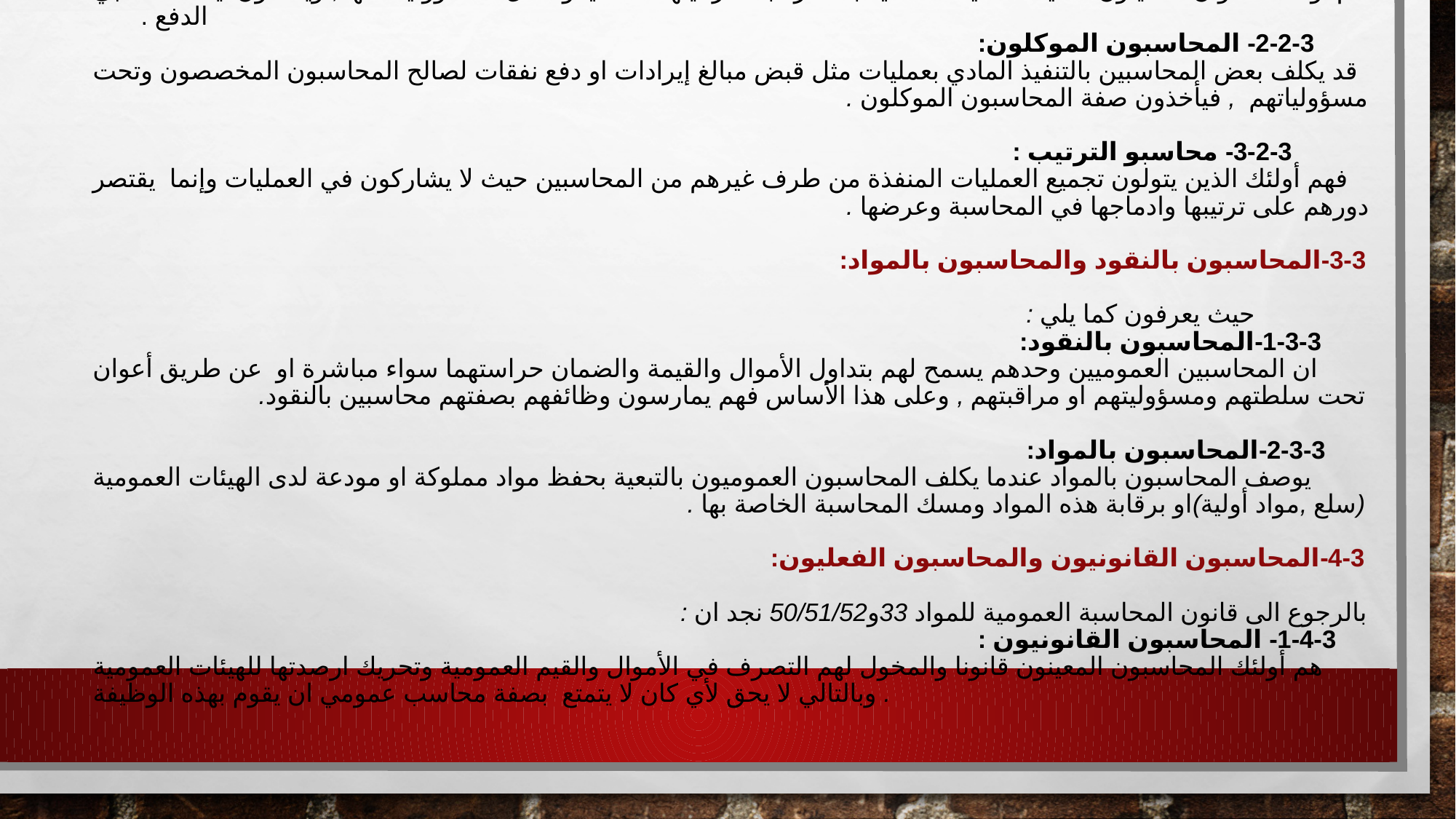

# هم اولئك الاعوان المعينون لتنفيذ العمليات المالية بعد مراقبة شرعيتها شخصيا وتحمل المسؤولية عنها , ويسمون أيضا محاسبي الدفع . 3-2-2- المحاسبون الموكلون: قد يكلف بعض المحاسبين بالتنفيذ المادي بعمليات مثل قبض مبالغ إيرادات او دفع نفقات لصالح المحاسبون المخصصون وتحت مسؤولياتهم  , فيأخذون صفة المحاسبون الموكلون . 3-2-3- محاسبو الترتيب : فهم أولئك الذين يتولون تجميع العمليات المنفذة من طرف غيرهم من المحاسبين حيث لا يشاركون في العمليات وإنما  يقتصر دورهم على ترتيبها وادماجها في المحاسبة وعرضها . 3-3-المحاسبون بالنقود والمحاسبون بالمواد: حيث يعرفون كما يلي : 3-3-1-المحاسبون بالنقود: ان المحاسبين العموميين وحدهم يسمح لهم بتداول الأموال والقيمة والضمان حراستهما سواء مباشرة او  عن طريق أعوان تحت سلطتهم ومسؤوليتهم او مراقبتهم , وعلى هذا الأساس فهم يمارسون وظائفهم بصفتهم محاسبين بالنقود. 3-3-2-المحاسبون بالمواد: يوصف المحاسبون بالمواد عندما يكلف المحاسبون العموميون بالتبعية بحفظ مواد مملوكة او مودعة لدى الهيئات العمومية (سلع ,مواد أولية)او برقابة هذه المواد ومسك المحاسبة الخاصة بها . 3-4-المحاسبون القانونيون والمحاسبون الفعليون: بالرجوع الى قانون المحاسبة العمومية للمواد 33و50/51/52 نجد ان : 3-4-1- المحاسبون القانونيون : هم أولئك المحاسبون المعينون قانونا والمخول لهم التصرف في الأموال والقيم العمومية وتحريك ارصدتها للهيئات العمومية وبالتالي لا يحق لأي كان لا يتمتع  بصفة محاسب عمومي ان يقوم بهذه الوظيفة .